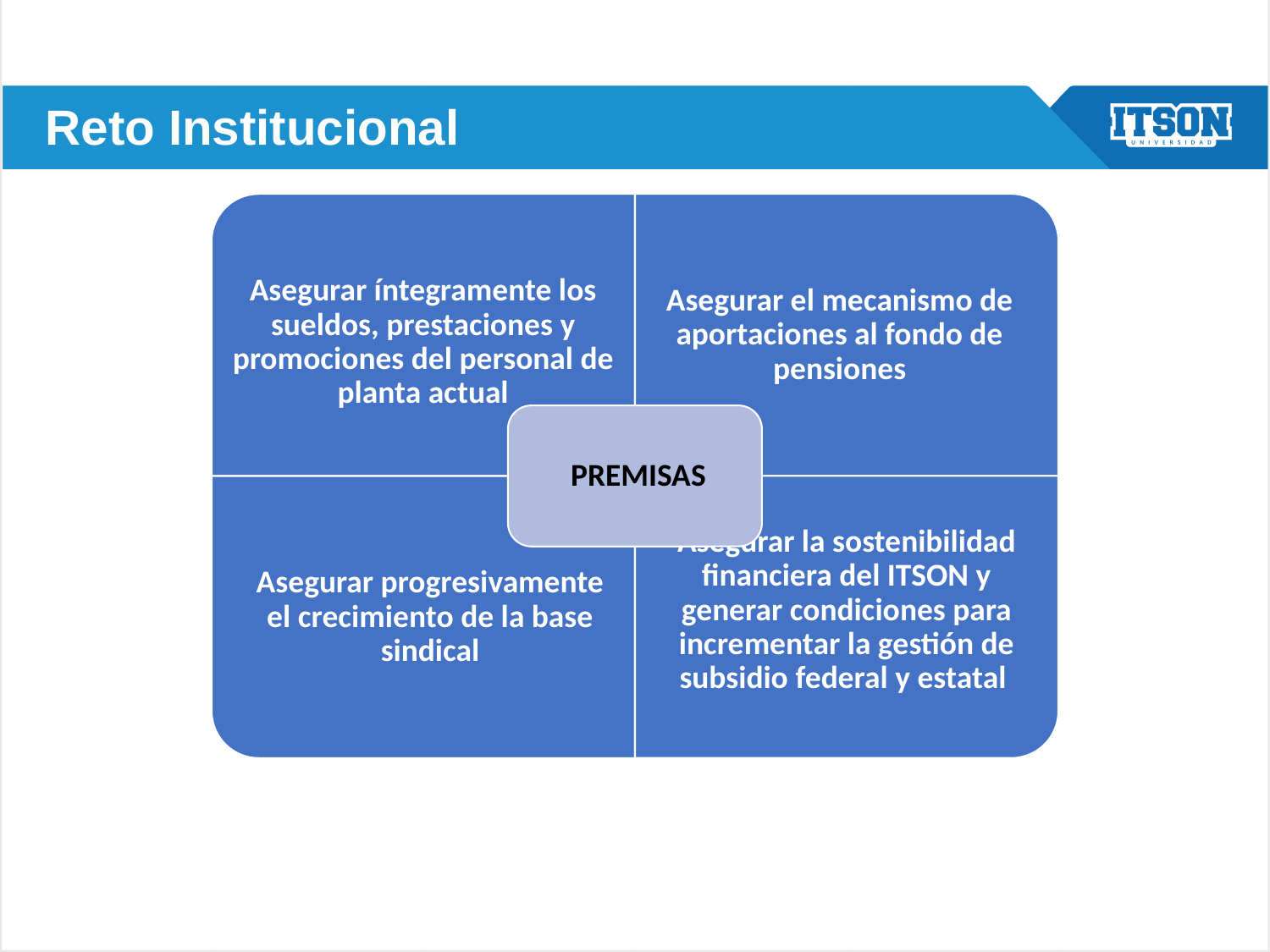

# Reto Institucional
Asegurar íntegramente los sueldos, prestaciones y promociones del personal de planta actual
Asegurar el mecanismo de aportaciones al fondo de pensiones
Asegurar progresivamente el crecimiento de la base sindical
Asegurar la sostenibilidad financiera del ITSON y generar condiciones para incrementar la gestión de subsidio federal y estatal
PREMISAS